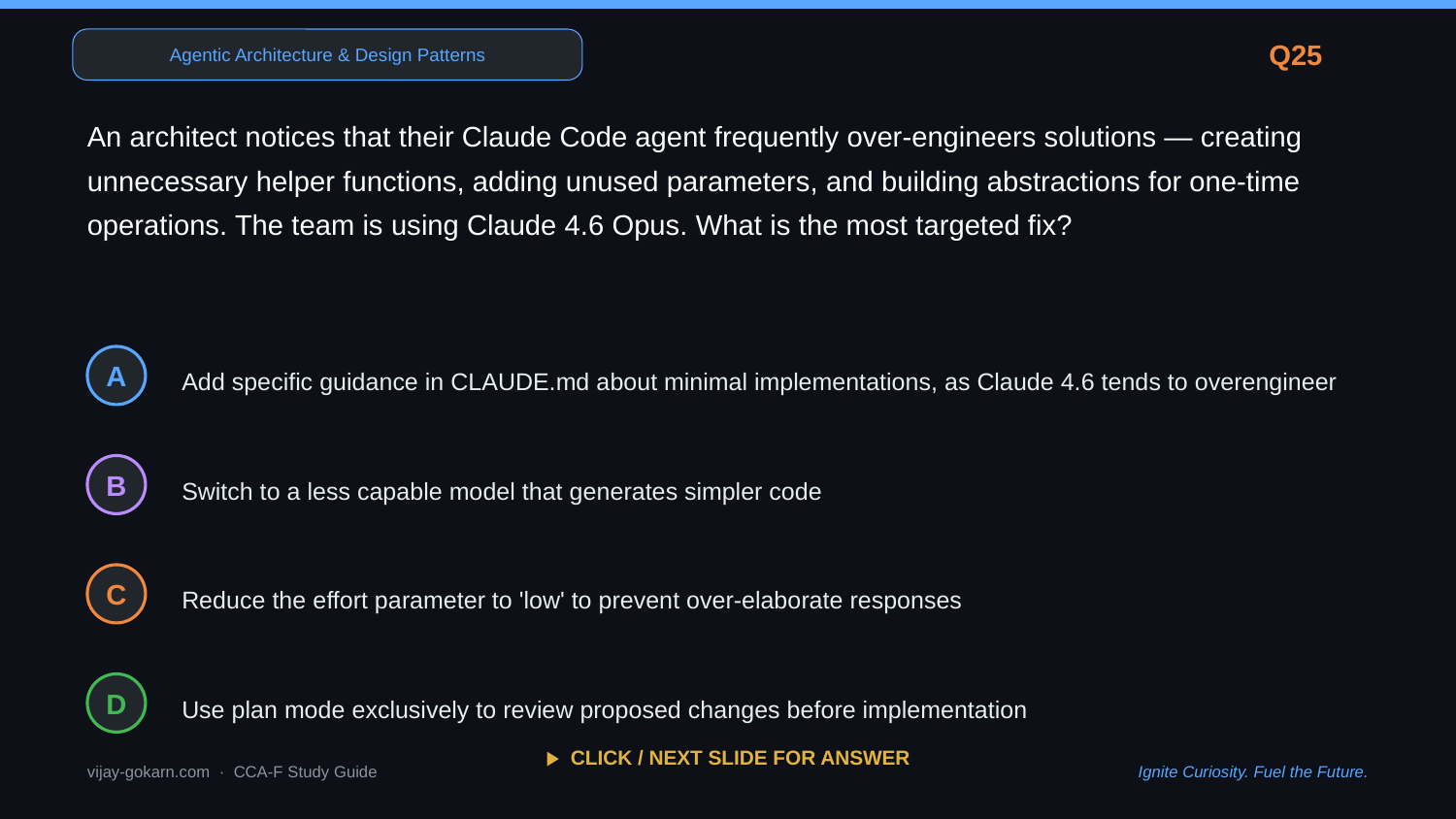

Agentic Architecture & Design Patterns
Q25
An architect notices that their Claude Code agent frequently over-engineers solutions — creating unnecessary helper functions, adding unused parameters, and building abstractions for one-time operations. The team is using Claude 4.6 Opus. What is the most targeted fix?
Add specific guidance in CLAUDE.md about minimal implementations, as Claude 4.6 tends to overengineer

A
Switch to a less capable model that generates simpler code

B
Reduce the effort parameter to 'low' to prevent over-elaborate responses

C
Use plan mode exclusively to review proposed changes before implementation

D
▶  CLICK / NEXT SLIDE FOR ANSWER
vijay-gokarn.com  ·  CCA-F Study Guide
Ignite Curiosity. Fuel the Future.